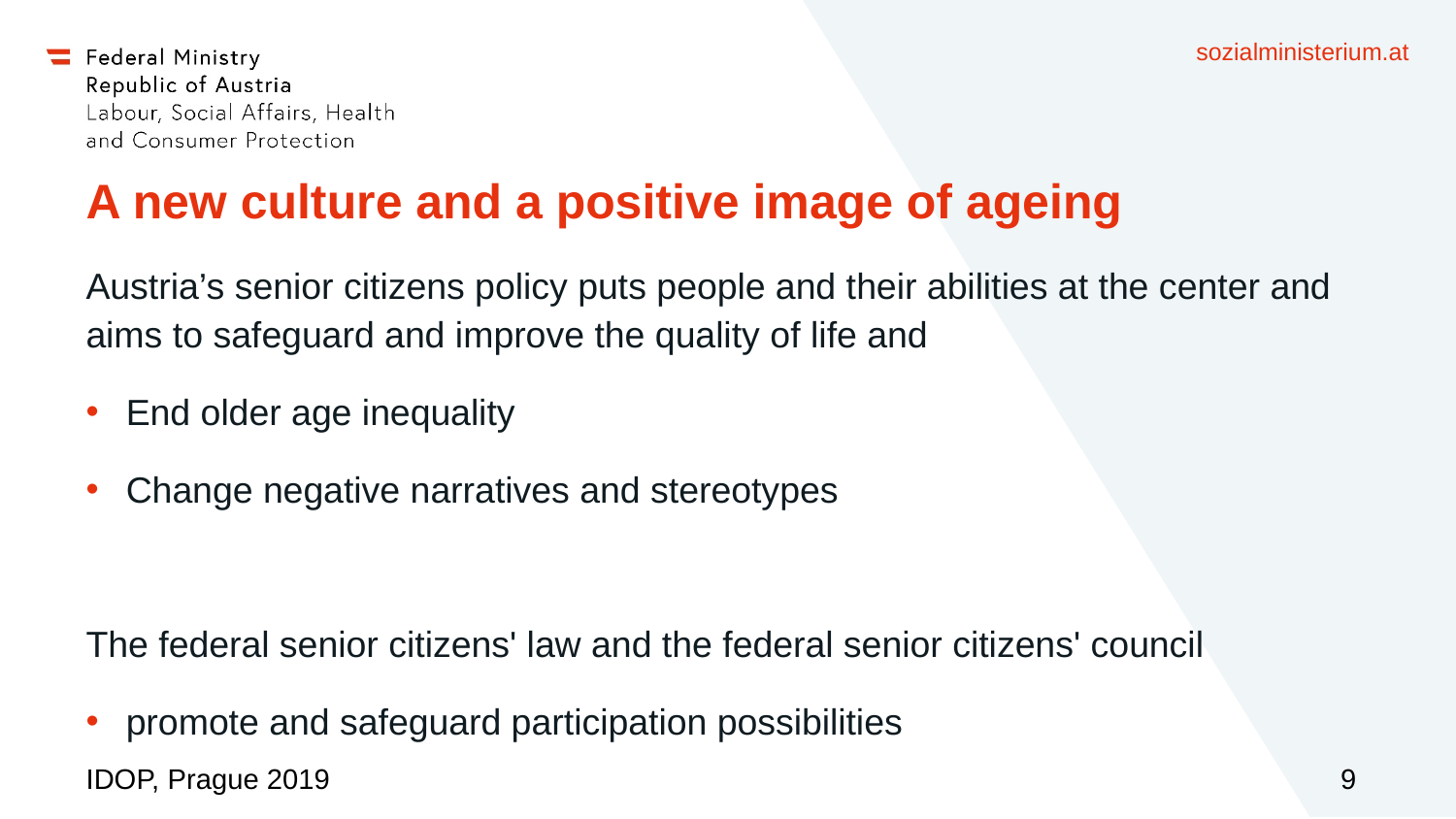

# A new culture and a positive image of ageing
Austria’s senior citizens policy puts people and their abilities at the center and aims to safeguard and improve the quality of life and
End older age inequality
Change negative narratives and stereotypes

The federal senior citizens' law and the federal senior citizens' council
promote and safeguard participation possibilities
IDOP, Prague 2019
9